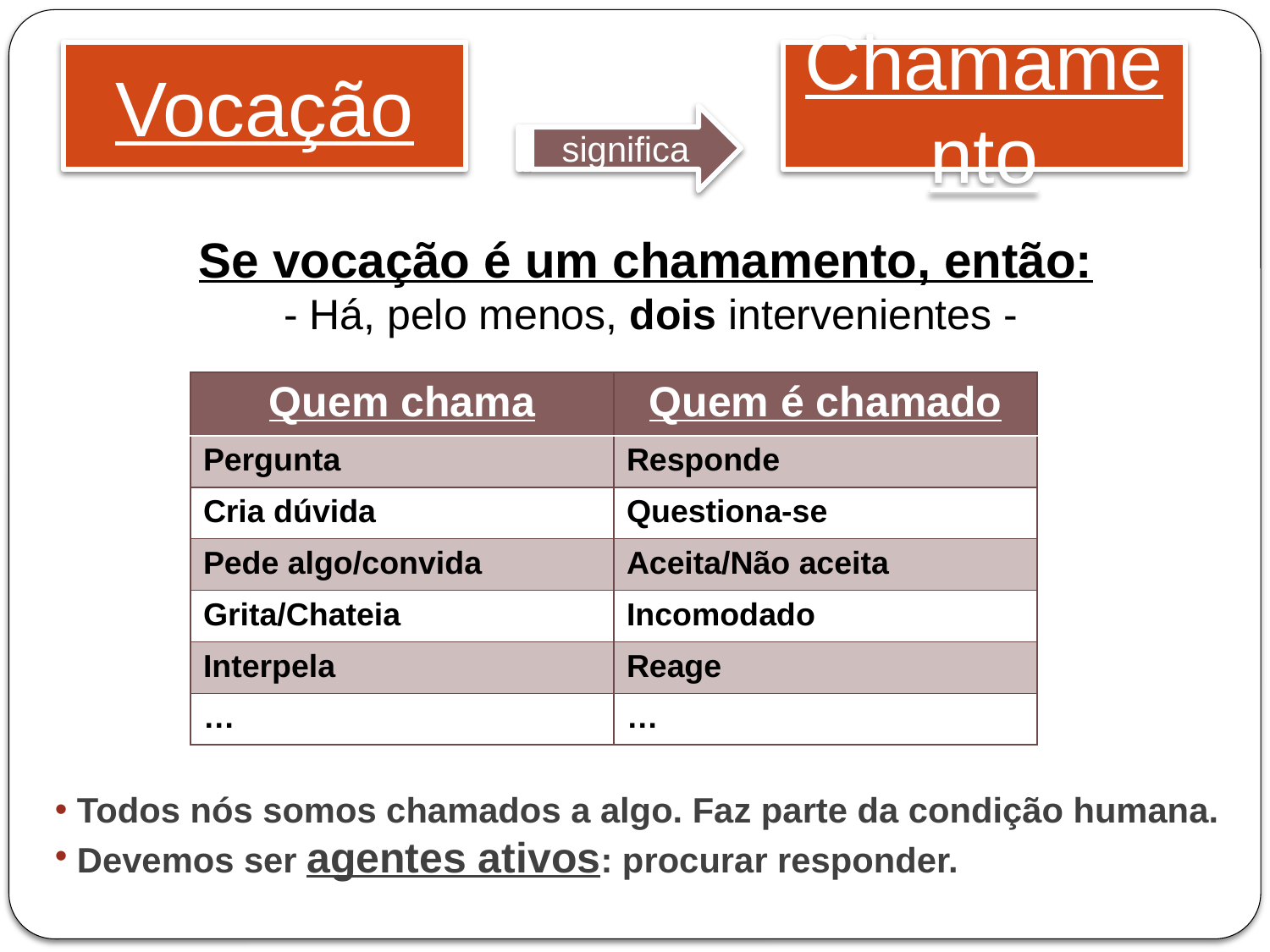

Vocação
Chamamento
significa
Se vocação é um chamamento, então:
- Há, pelo menos, dois intervenientes -
| Quem chama | Quem é chamado |
| --- | --- |
| Pergunta | Responde |
| Cria dúvida | Questiona-se |
| Pede algo/convida | Aceita/Não aceita |
| Grita/Chateia | Incomodado |
| Interpela | Reage |
| … | … |
 Todos nós somos chamados a algo. Faz parte da condição humana.
 Devemos ser agentes ativos: procurar responder.